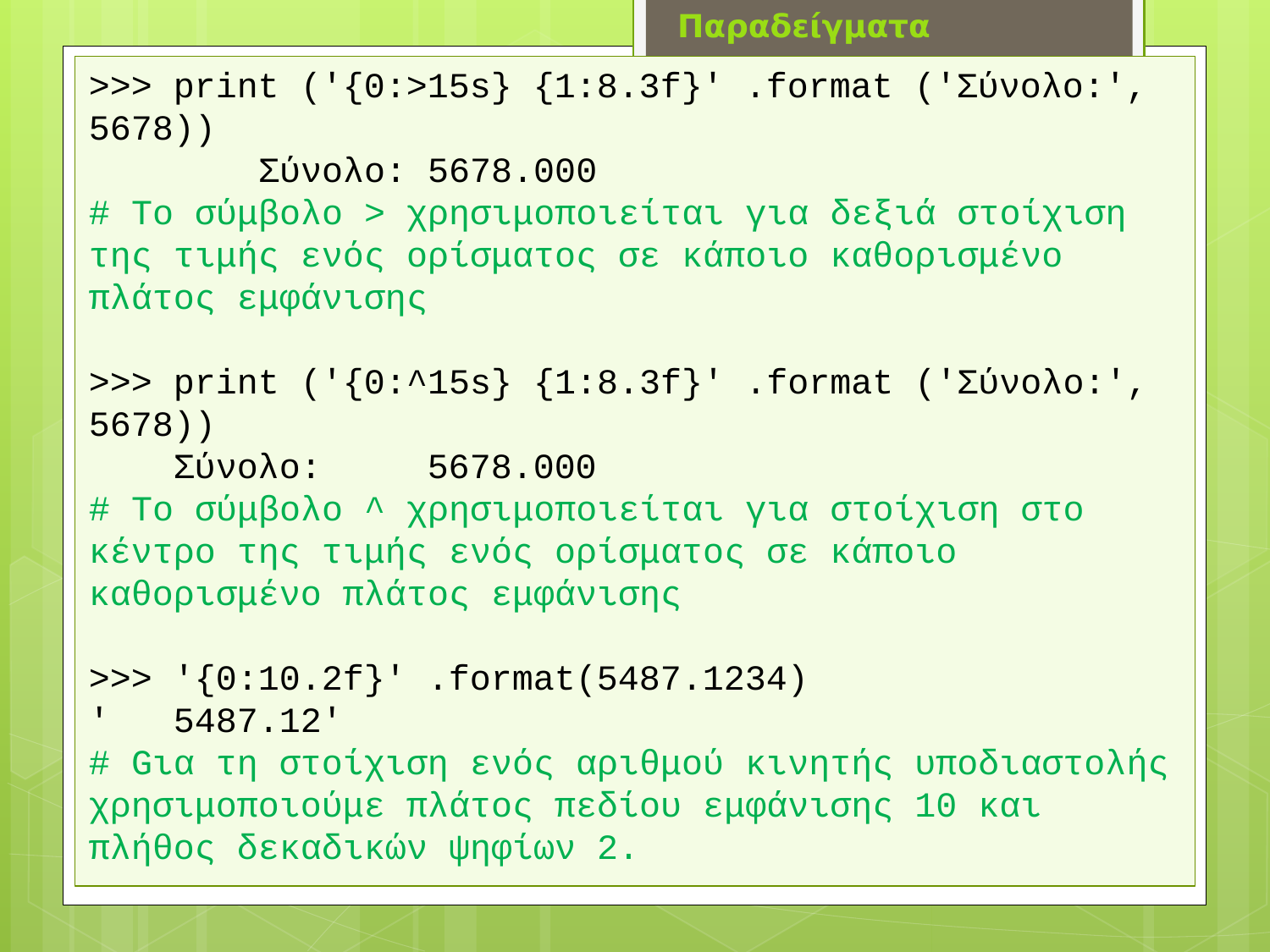

Παραδείγματα
>>> print ('{0:>15s} {1:8.3f}' .format ('Σύνολο:', 5678))
        Σύνολο: 5678.000
# To σύμβολο > χρησιμοποιείται για δεξιά στοίχιση της τιμής ενός ορίσματος σε κάποιο καθορισμένο πλάτος εμφάνισης

>>> print ('{0:^15s} {1:8.3f}' .format ('Σύνολο:', 5678))
    Σύνολο:     5678.000
# To σύμβολο ^ χρησιμοποιείται για στοίχιση στο κέντρο της τιμής ενός ορίσματος σε κάποιο καθορισμένο πλάτος εμφάνισης

>>> '{0:10.2f}' .format(5487.1234)
'   5487.12'
# Gια τη στοίχιση ενός αριθμού κινητής υποδιαστολής χρησιμοποιούμε πλάτος πεδίου εμφάνισης 10 και πλήθος δεκαδικών ψηφίων 2.